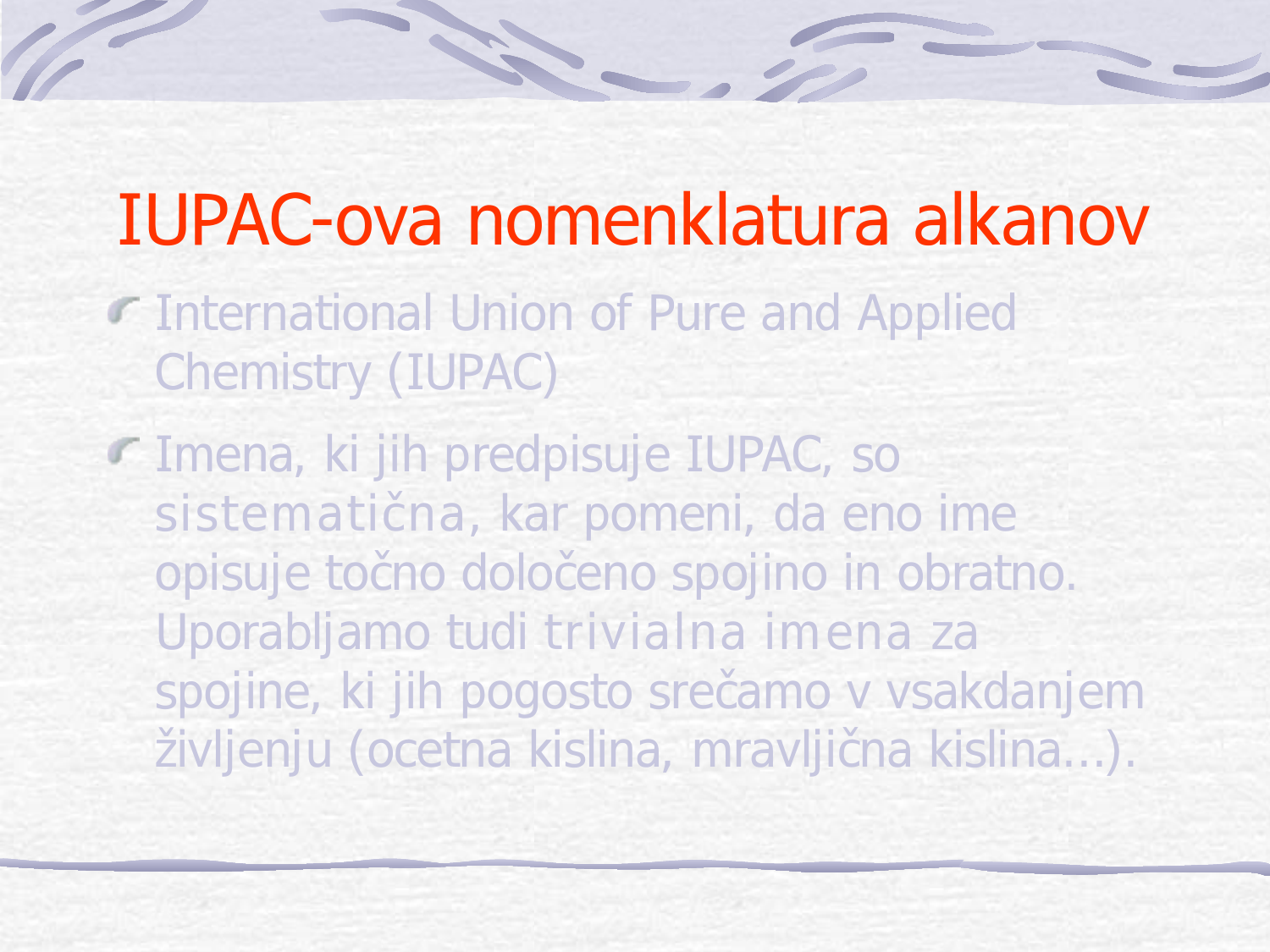

# IUPAC-ova nomenklatura alkanov
International Union of Pure and Applied Chemistry (IUPAC)
Imena, ki jih predpisuje IUPAC, so sistematična, kar pomeni, da eno ime opisuje točno določeno spojino in obratno. Uporabljamo tudi trivialna imena za spojine, ki jih pogosto srečamo v vsakdanjem življenju (ocetna kislina, mravljična kislina...).